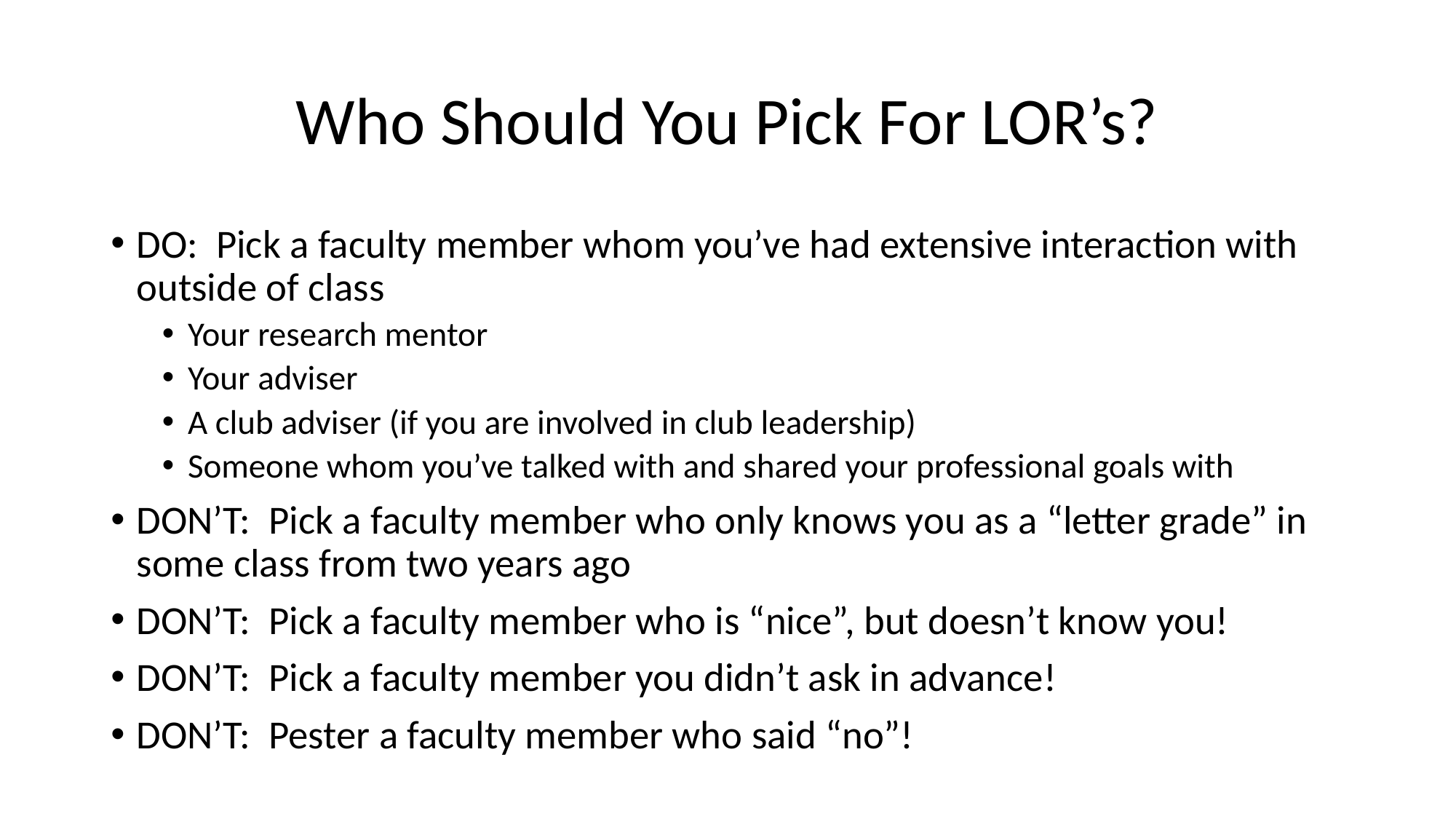

# Who Should You Pick For LOR’s?
DO:  Pick a faculty member whom you’ve had extensive interaction with outside of class
Your research mentor
Your adviser
A club adviser (if you are involved in club leadership)
Someone whom you’ve talked with and shared your professional goals with
DON’T:  Pick a faculty member who only knows you as a “letter grade” in some class from two years ago
DON’T:  Pick a faculty member who is “nice”, but doesn’t know you!
DON’T:  Pick a faculty member you didn’t ask in advance!
DON’T:  Pester a faculty member who said “no”!